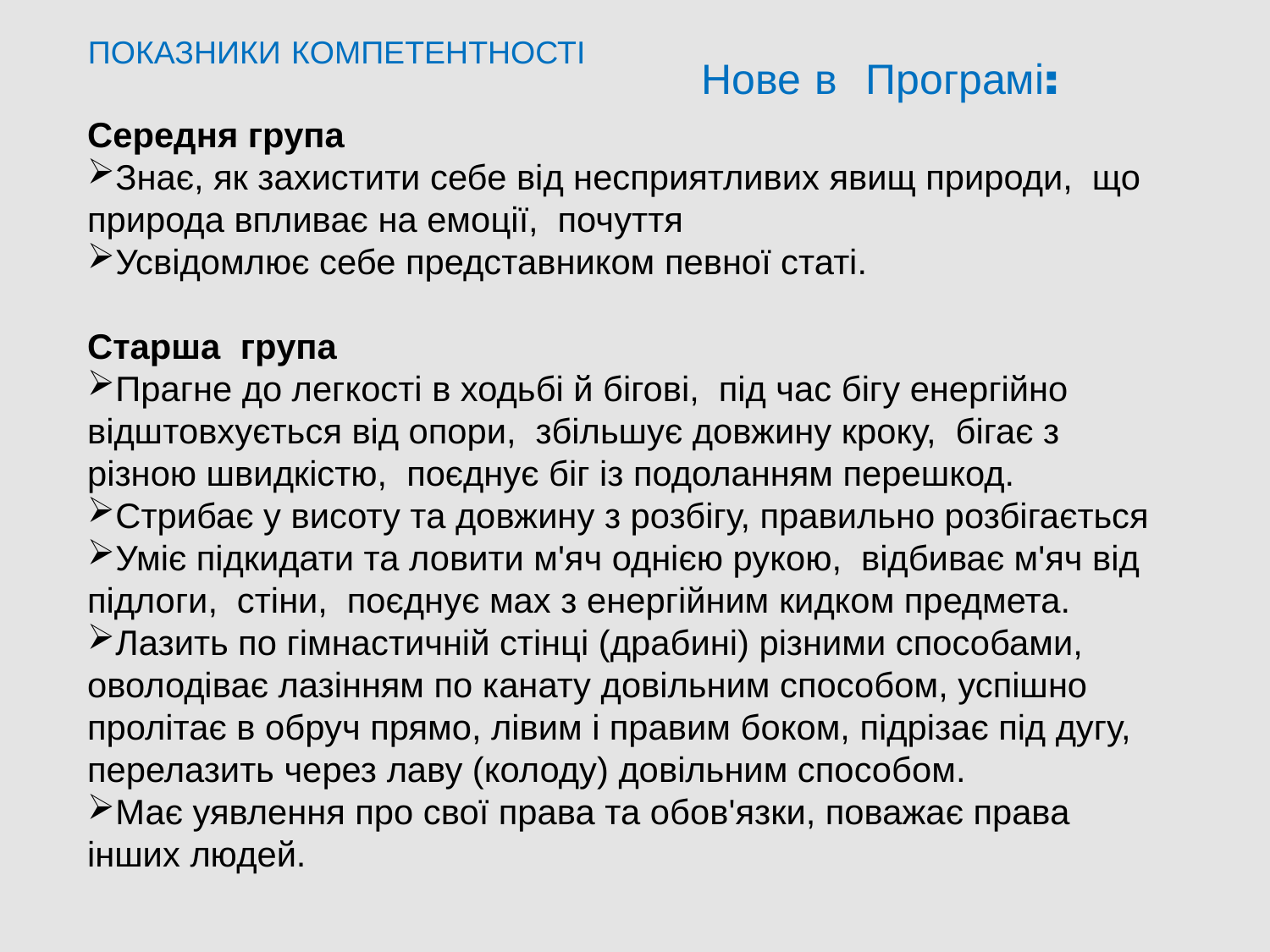

ПОКАЗНИКИ КОМПЕТЕНТНОСТІ
Нове в  Програмі:
Середня група
Знає, як захистити себе від несприятливих явищ природи,  що природа впливає на емоції,  почуття
Усвідомлює себе представником певної статі.
Старша  група
Прагне до легкості в ходьбі й бігові,  під час бігу енергійно відштовхується від опори,  збільшує довжину кроку,  бігає з різною швидкістю,  поєднує біг із подоланням перешкод.
Стрибає у висоту та довжину з розбігу, правильно розбігається
Уміє підкидати та ловити м'яч однією рукою,  відбиває м'яч від підлоги,  стіни,  поєднує мах з енергійним кидком предмета.
Лазить по гімнастичній стінці (драбині) різними способами, оволодіває лазінням по канату довільним способом, успішно пролітає в обруч прямо, лівим і правим боком, підрізає під дугу, перелазить через лаву (колоду) довільним способом.
Має уявлення про свої права та обов'язки, поважає права інших людей.